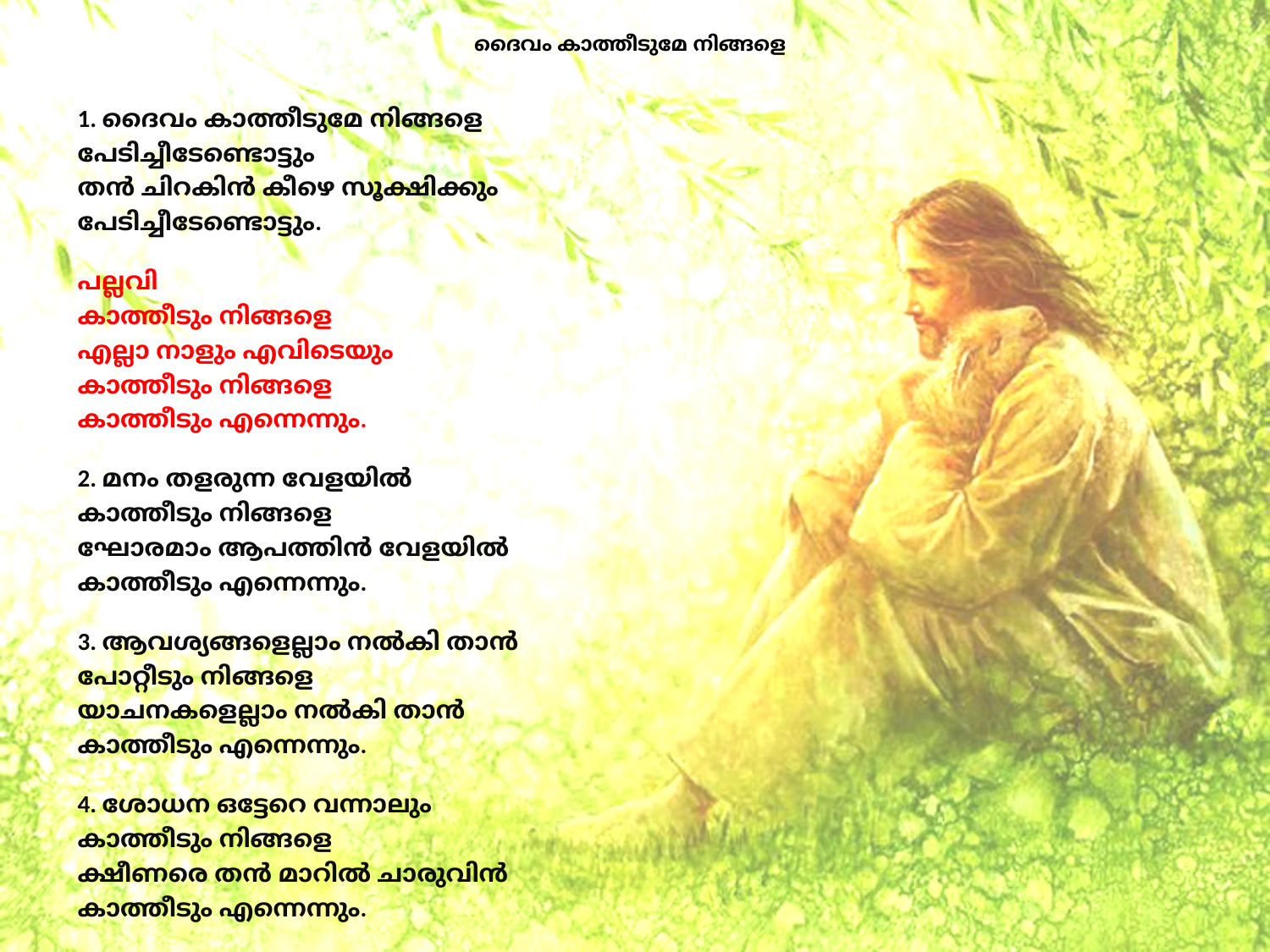

# ദൈവം കാത്തീടുമേ നിങ്ങളെ
1. ദൈവം കാത്തീടുമേ നിങ്ങളെ
പേടിച്ചീടേണ്ടൊട്ടും
തന്‍ ചിറകിന്‍ കീഴെ സൂക്ഷിക്കും
പേടിച്ചീടേണ്ടൊട്ടും.

പല്ലവി
കാത്തീടും നിങ്ങളെ
എല്ലാ നാളും എവിടെയും
കാത്തീടും നിങ്ങളെ
കാത്തീടും എന്നെന്നും.

2. മനം തളരുന്ന വേളയില്‍
കാത്തീടും നിങ്ങളെ
ഘോരമാം ആപത്തിന്‍ വേളയില്‍
കാത്തീടും എന്നെന്നും.

3. ആവശ്യങ്ങളെല്ലാം നല്‍കി താന്‍
പോറ്റീടും നിങ്ങളെ
യാചനകളെല്ലാം നല്‍കി താന്‍
കാത്തീടും എന്നെന്നും.

4. ശോധന ഒട്ടേറെ വന്നാലും
കാത്തീടും നിങ്ങളെ
ക്ഷീണരെ തന്‍ മാറില്‍ ചാരുവിന്‍
കാത്തീടും എന്നെന്നും.